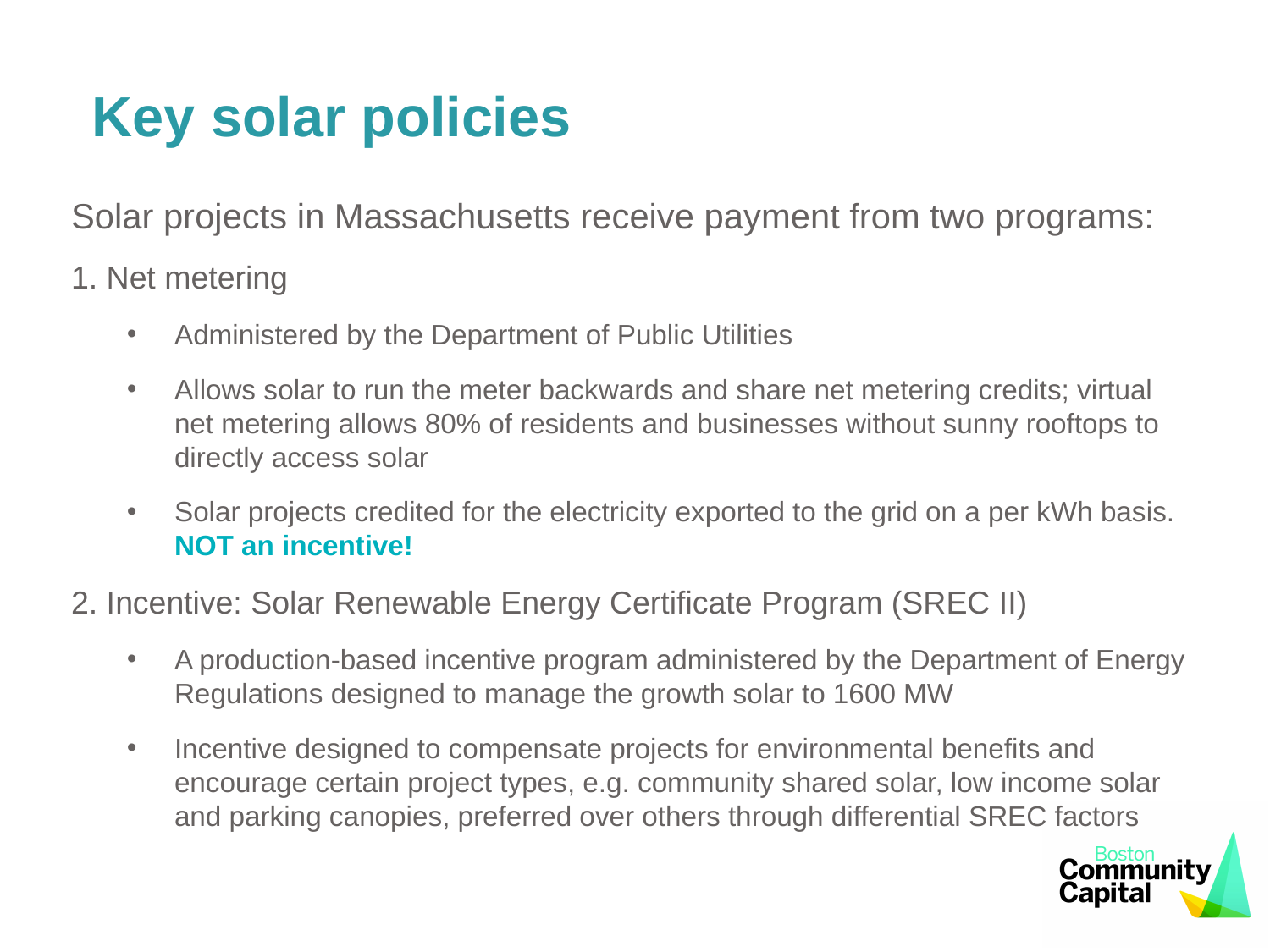

# Key solar policies
Solar projects in Massachusetts receive payment from two programs:
1. Net metering
Administered by the Department of Public Utilities
Allows solar to run the meter backwards and share net metering credits; virtual net metering allows 80% of residents and businesses without sunny rooftops to directly access solar
Solar projects credited for the electricity exported to the grid on a per kWh basis. NOT an incentive!
2. Incentive: Solar Renewable Energy Certificate Program (SREC II)
A production-based incentive program administered by the Department of Energy Regulations designed to manage the growth solar to 1600 MW
Incentive designed to compensate projects for environmental benefits and encourage certain project types, e.g. community shared solar, low income solar and parking canopies, preferred over others through differential SREC factors